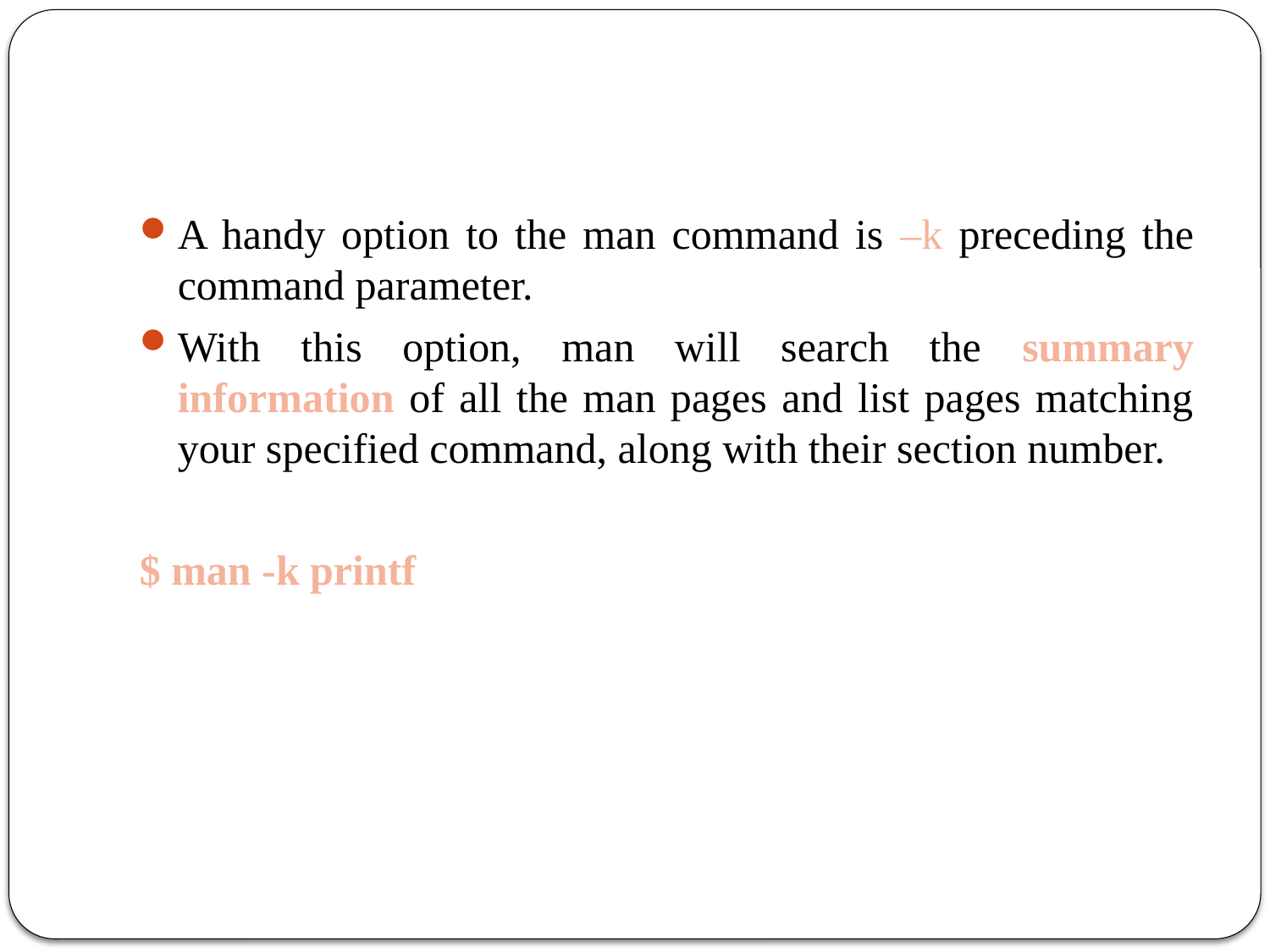

#
A handy option to the man command is –k preceding the command parameter.
With this option, man will search the summary information of all the man pages and list pages matching your specified command, along with their section number.

$ man -k printf